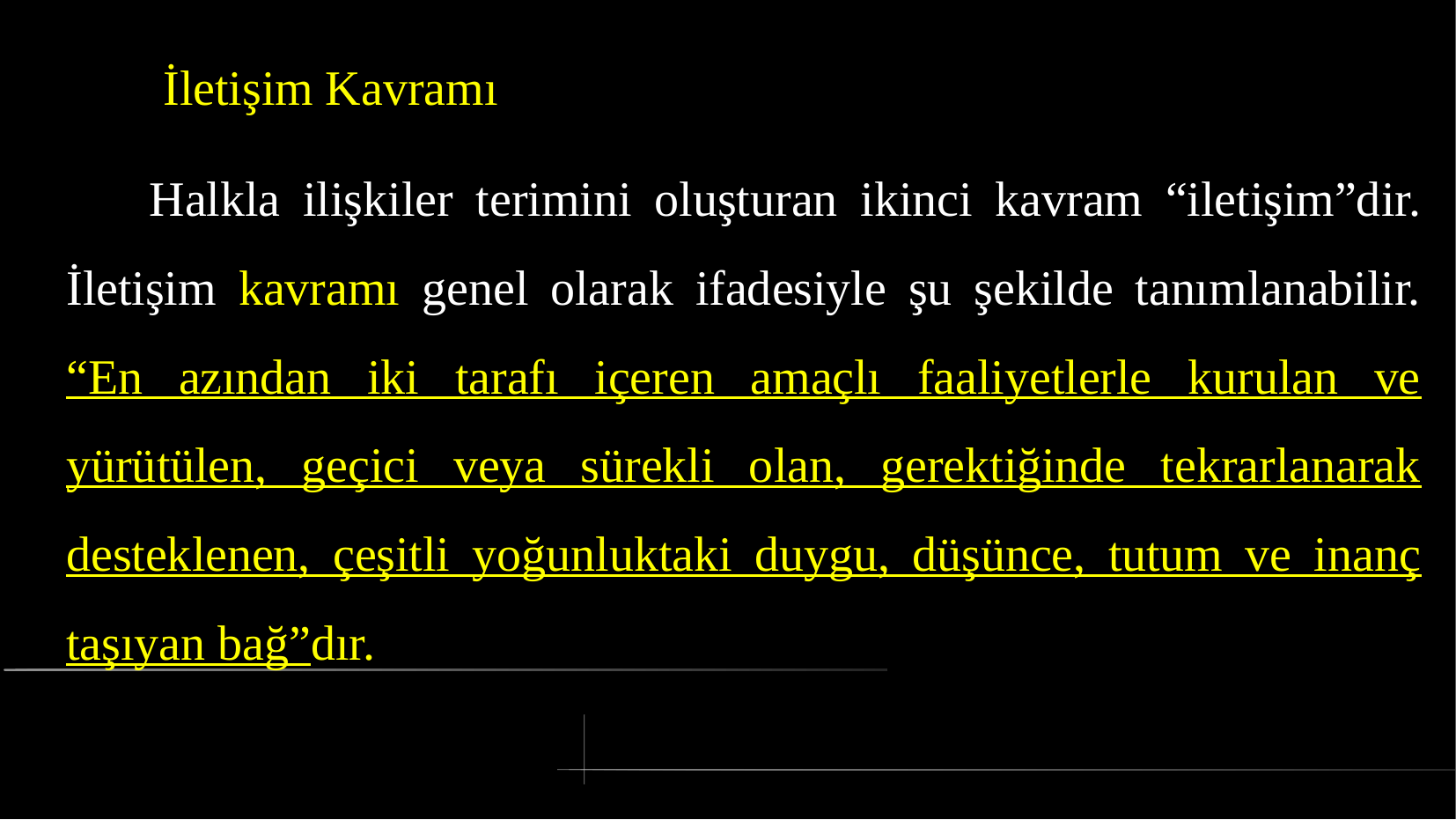

# İletişim Kavramı
 Halkla ilişkiler terimini oluşturan ikinci kavram “iletişim”dir. İletişim kavramı genel olarak ifadesiyle şu şekilde tanımlanabilir. “En azından iki tarafı içeren amaçlı faaliyetlerle kurulan ve yürütülen, geçici veya sürekli olan, gerektiğinde tekrarlanarak desteklenen, çeşitli yoğunluktaki duygu, düşünce, tutum ve inanç taşıyan bağ”dır.